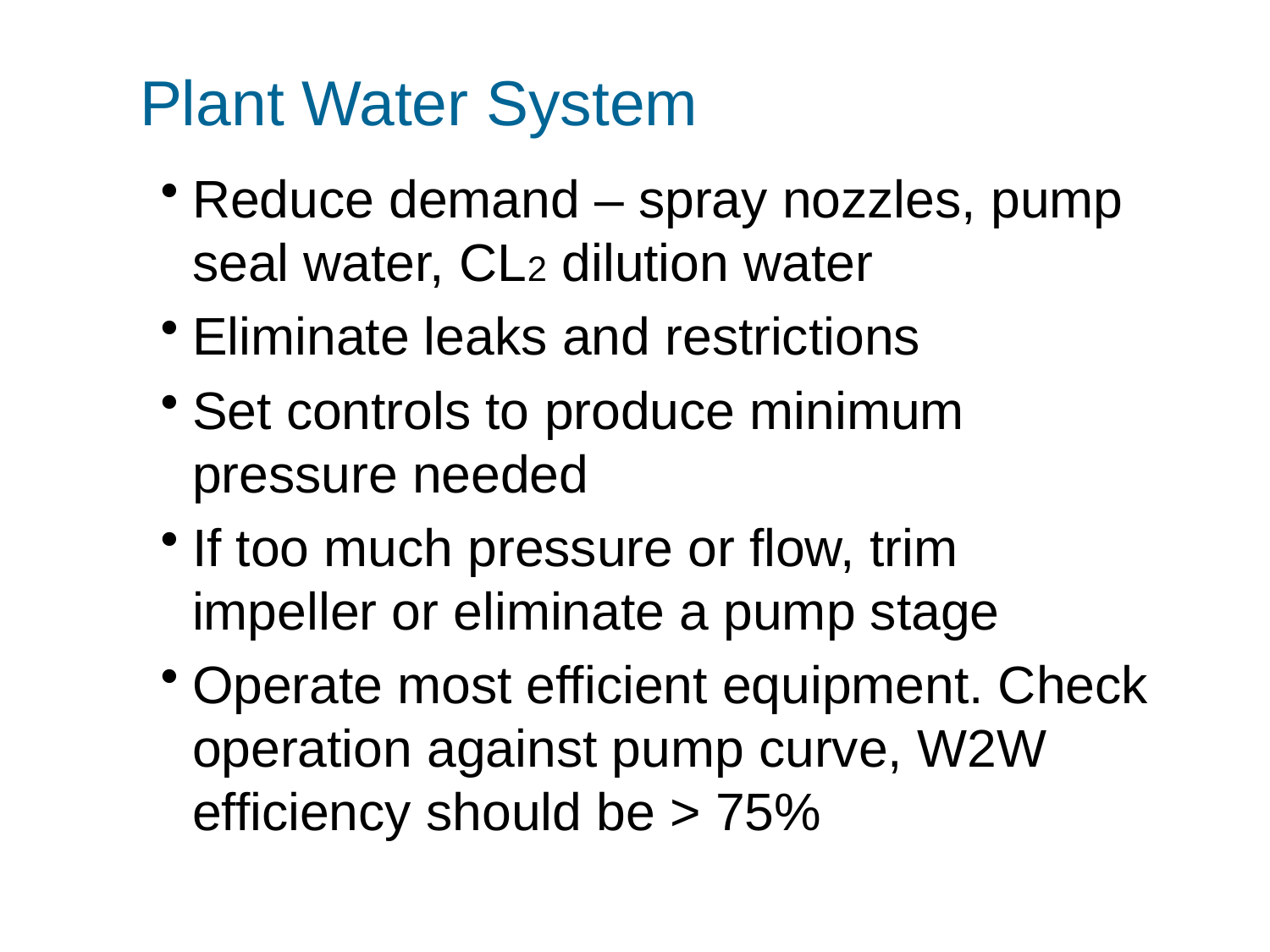

# Plant Water System
Reduce demand – spray nozzles, pump seal water, CL2 dilution water
Eliminate leaks and restrictions
Set controls to produce minimum pressure needed
If too much pressure or flow, trim impeller or eliminate a pump stage
Operate most efficient equipment. Check operation against pump curve, W2W efficiency should be > 75%